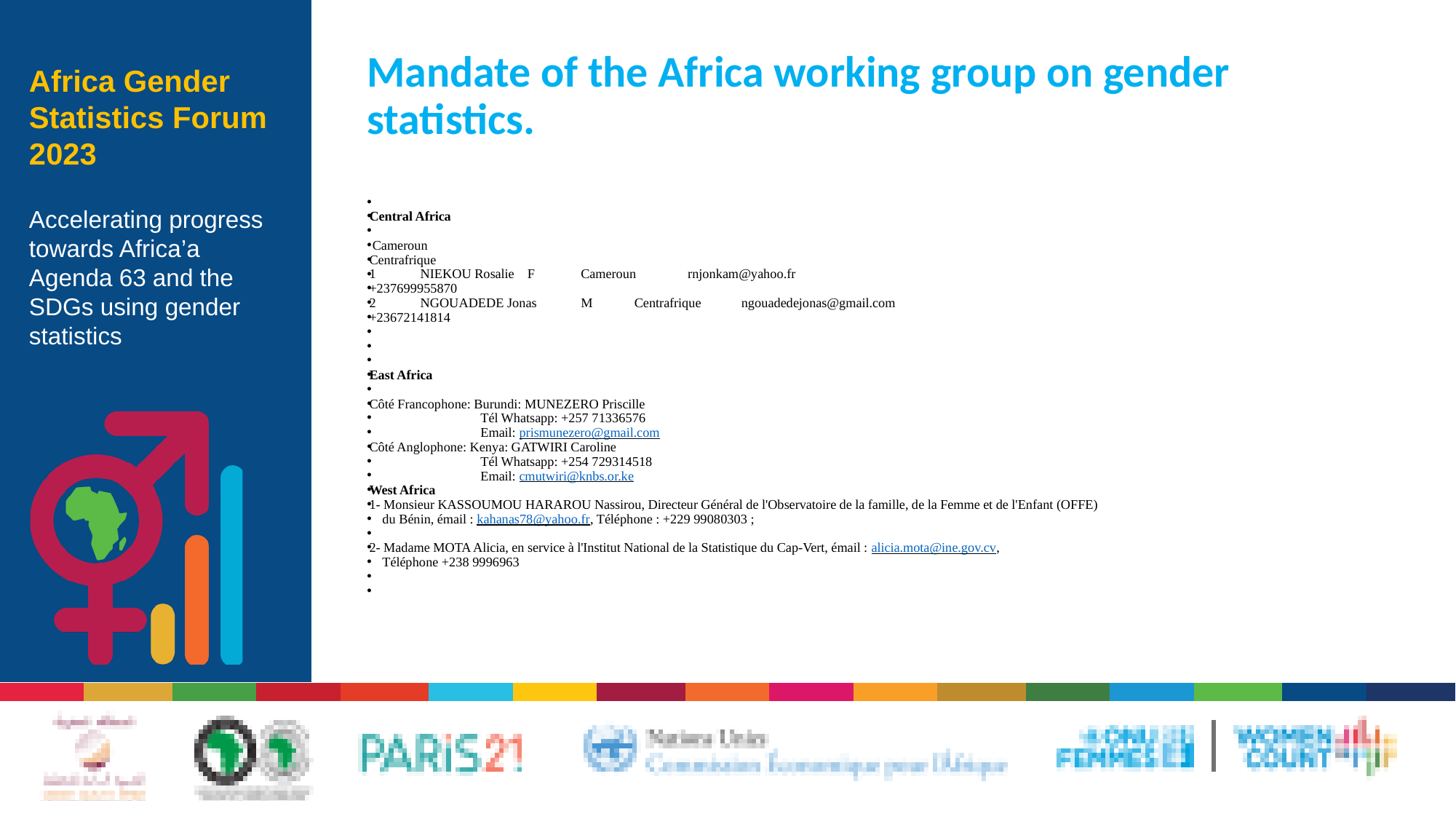

# Mandate of the Africa working group on gender statistics.

Central Africa

 Cameroun
Centrafrique
1	NIEKOU Rosalie	F	Cameroun	rnjonkam@yahoo.fr
+237699955870
2	NGOUADEDE Jonas	M	Centrafrique	ngouadedejonas@gmail.com
+23672141814

East Africa

Côté Francophone: Burundi: MUNEZERO Priscille
                                  Tél Whatsapp: +257 71336576
                                  Email: prismunezero@gmail.com
Côté Anglophone: Kenya: GATWIRI Caroline
                                  Tél Whatsapp: +254 729314518
                                  Email: cmutwiri@knbs.or.ke
West Africa
1- Monsieur KASSOUMOU HARAROU Nassirou, Directeur Général de l'Observatoire de la famille, de la Femme et de l'Enfant (OFFE)
    du Bénin, émail : kahanas78@yahoo.fr, Téléphone : +229 99080303 ;

2- Madame MOTA Alicia, en service à l'Institut National de la Statistique du Cap-Vert, émail : alicia.mota@ine.gov.cv,
    Téléphone +238 9996963